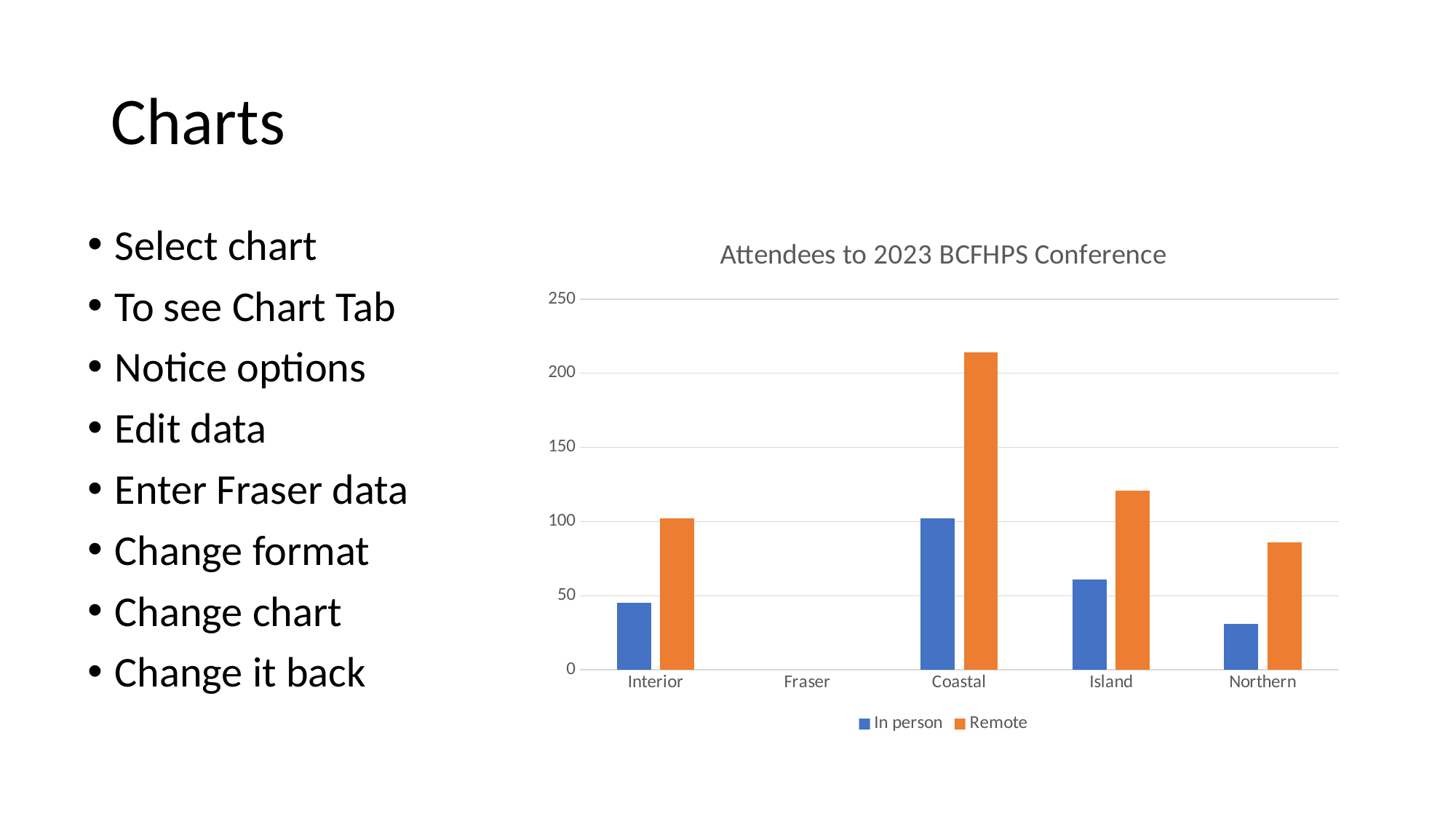

# Charts
Select chart
To see Chart Tab
Notice options
Edit data
Enter Fraser data
Change format
Change chart
Change it back

### Chart: Attendees to 2023 BCFHPS Conference

| Category | In person | Remote |
|---|---|---|
| Interior | 45.0 | 102.0 |
| Fraser | None | None |
| Coastal | 102.0 | 214.0 |
| Island | 61.0 | 121.0 |
| Northern | 31.0 | 86.0 |